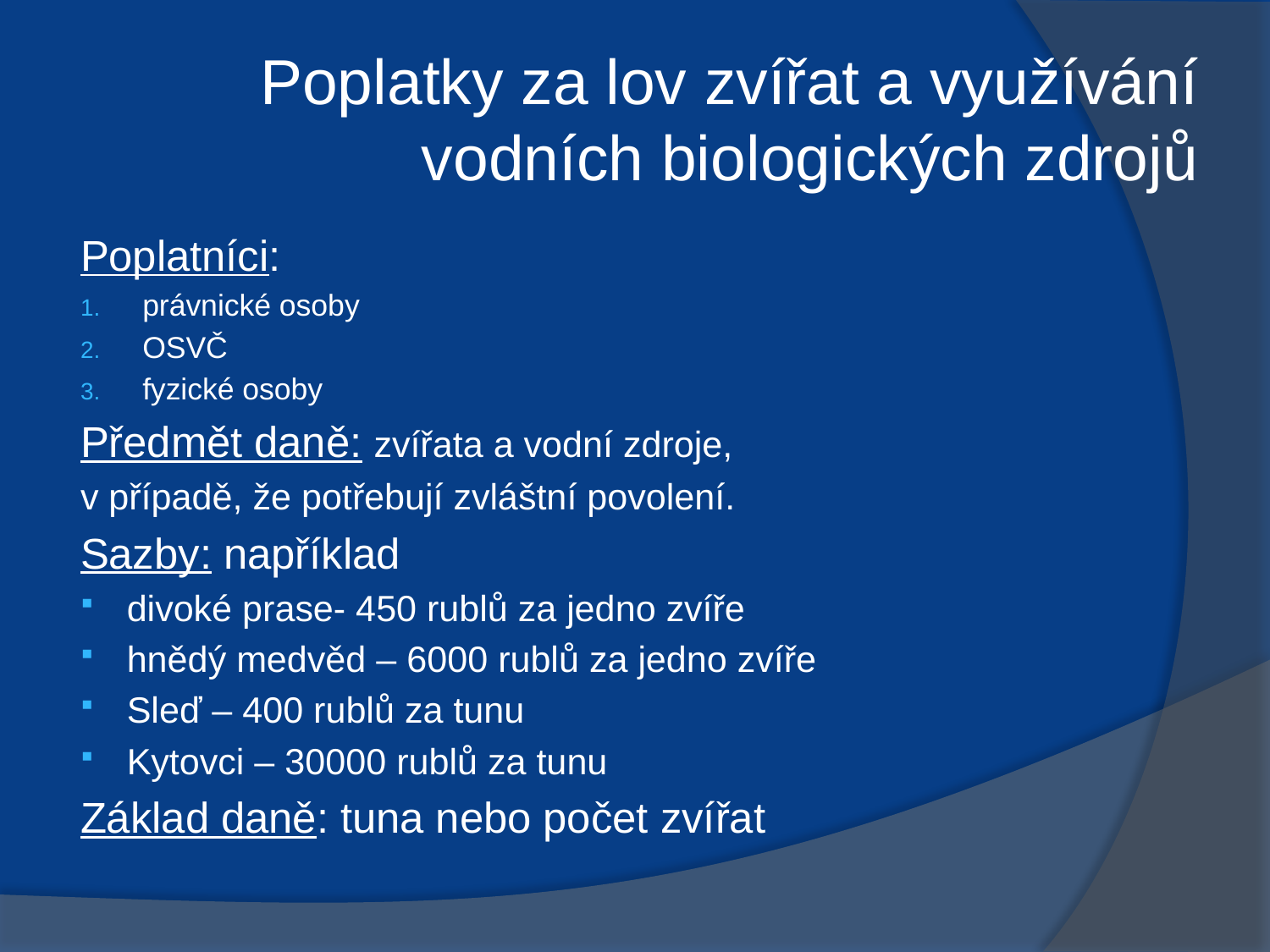

# Poplatky za lov zvířat a využívání vodních biologických zdrojů
Poplatníci:
právnické osoby
OSVČ
fyzické osoby
Předmět daně: zvířata a vodní zdroje,
v případě, že potřebují zvláštní povolení.
Sazby: například
divoké prase- 450 rublů za jedno zvíře
hnědý medvěd – 6000 rublů za jedno zvíře
Sleď – 400 rublů za tunu
Kytovci – 30000 rublů za tunu
Základ daně: tuna nebo počet zvířat